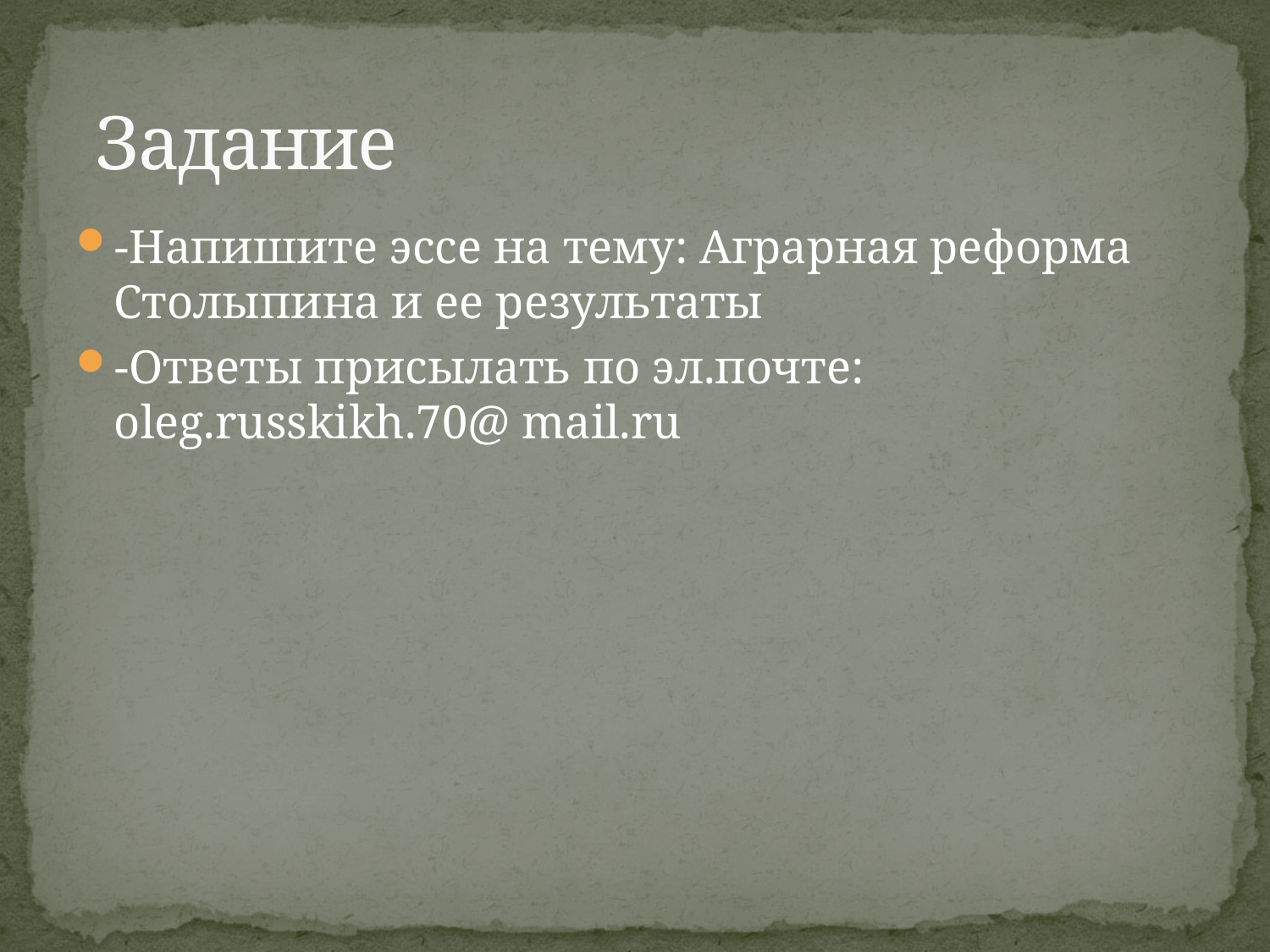

# Задание
-Напишите эссе на тему: Аграрная реформа Столыпина и ее результаты
-Ответы присылать по эл.почте: oleg.russkikh.70@ mail.ru